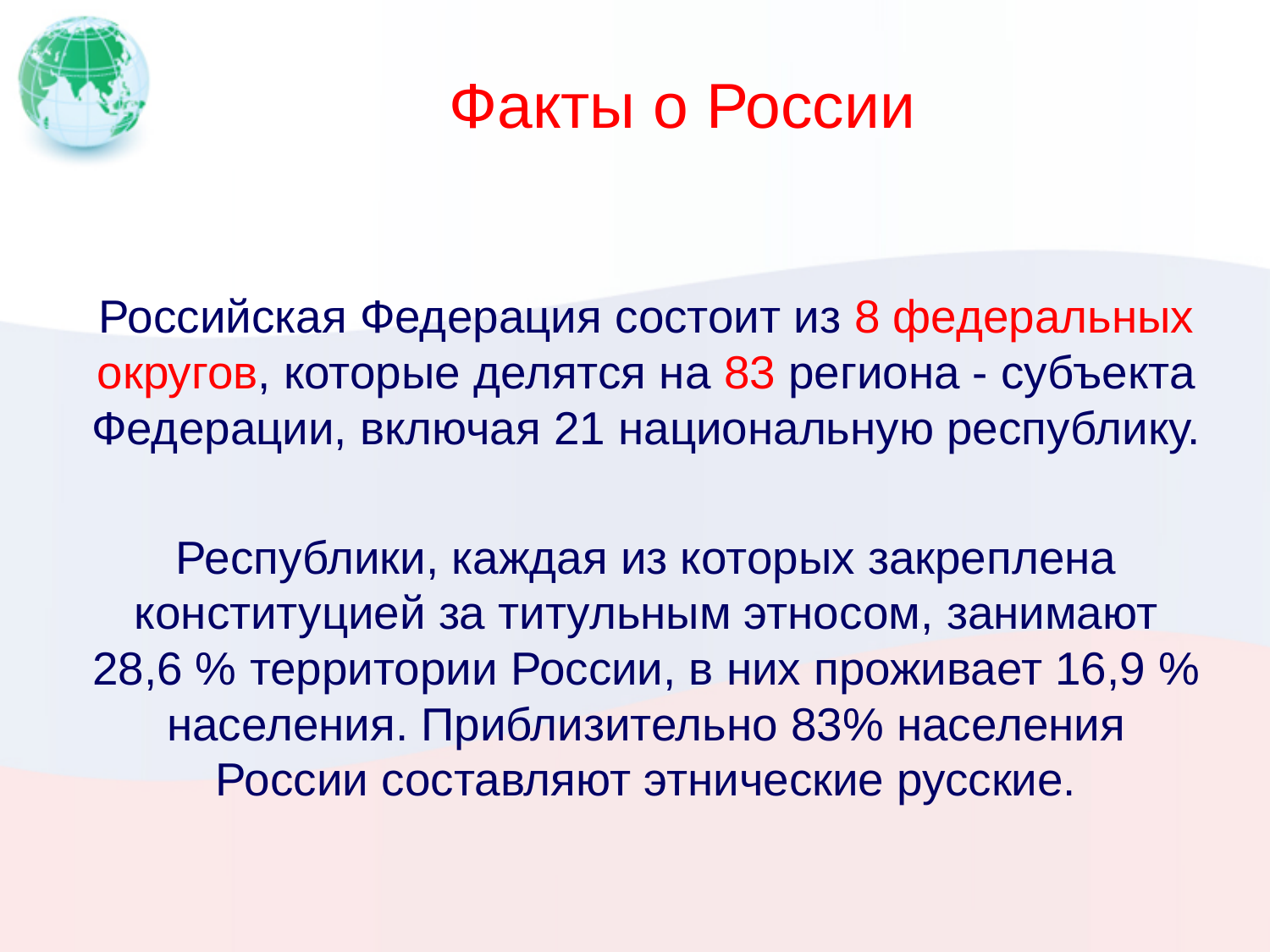

# Факты о России

Российская Федерация состоит из 8 федеральных округов, которые делятся на 83 региона - субъекта Федерации, включая 21 национальную республику.

Республики, каждая из которых закреплена конституцией за титульным этносом, занимают 28,6 % территории России, в них проживает 16,9 % населения. Приблизительно 83% населения России составляют этнические русские.